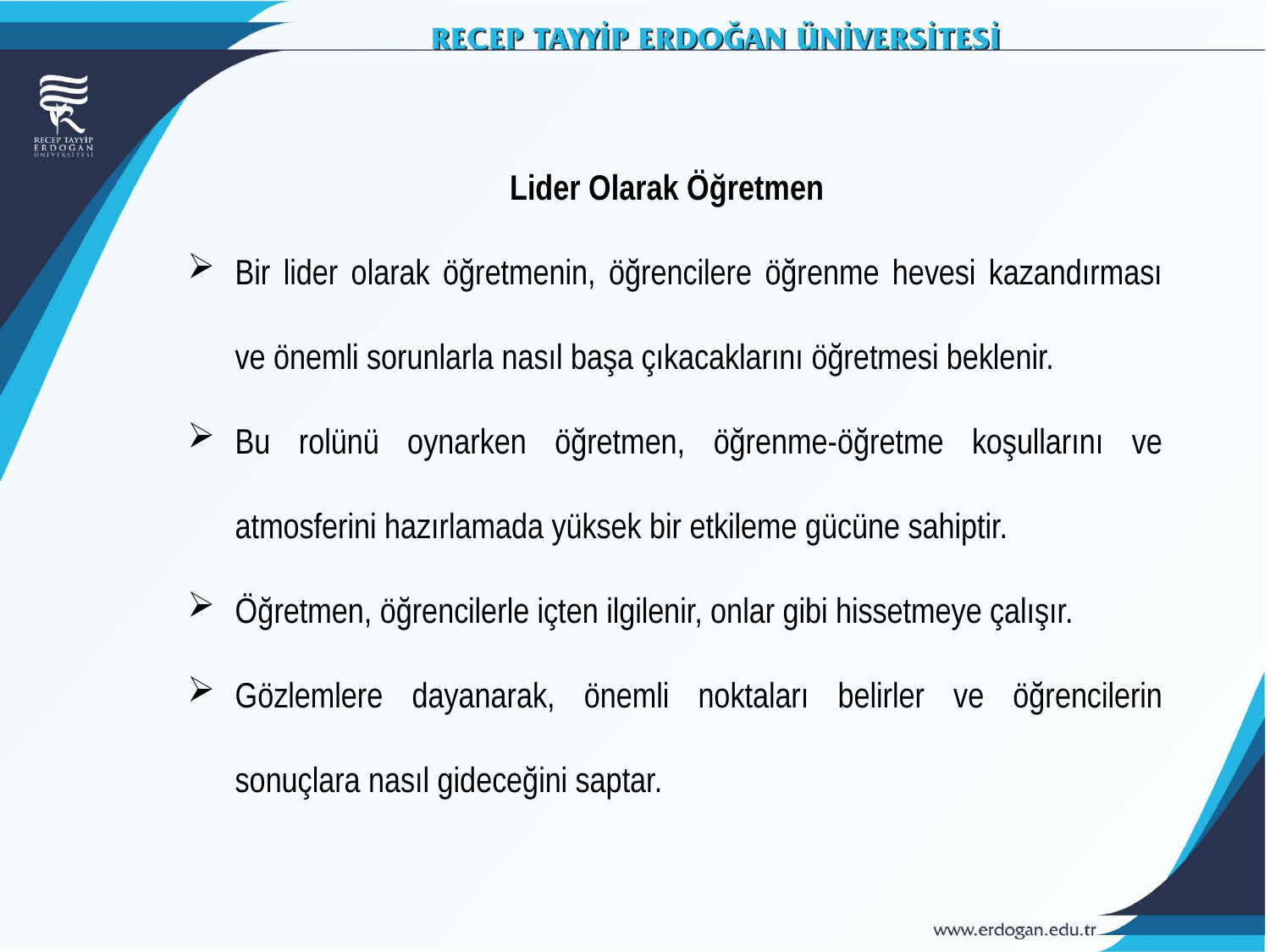

Lider Olarak Öğretmen
Bir lider olarak öğretmenin, öğrencilere öğrenme hevesi kazandırması ve önemli sorunlarla nasıl başa çıkacaklarını öğretmesi beklenir.
Bu rolünü oynarken öğretmen, öğrenme-öğretme koşullarını ve atmosferini hazırlamada yüksek bir etkileme gücüne sahiptir.
Öğretmen, öğrencilerle içten ilgilenir, onlar gibi hissetmeye çalışır.
Gözlemlere dayanarak, önemli noktaları belirler ve öğrencilerin sonuçlara nasıl gideceğini saptar.